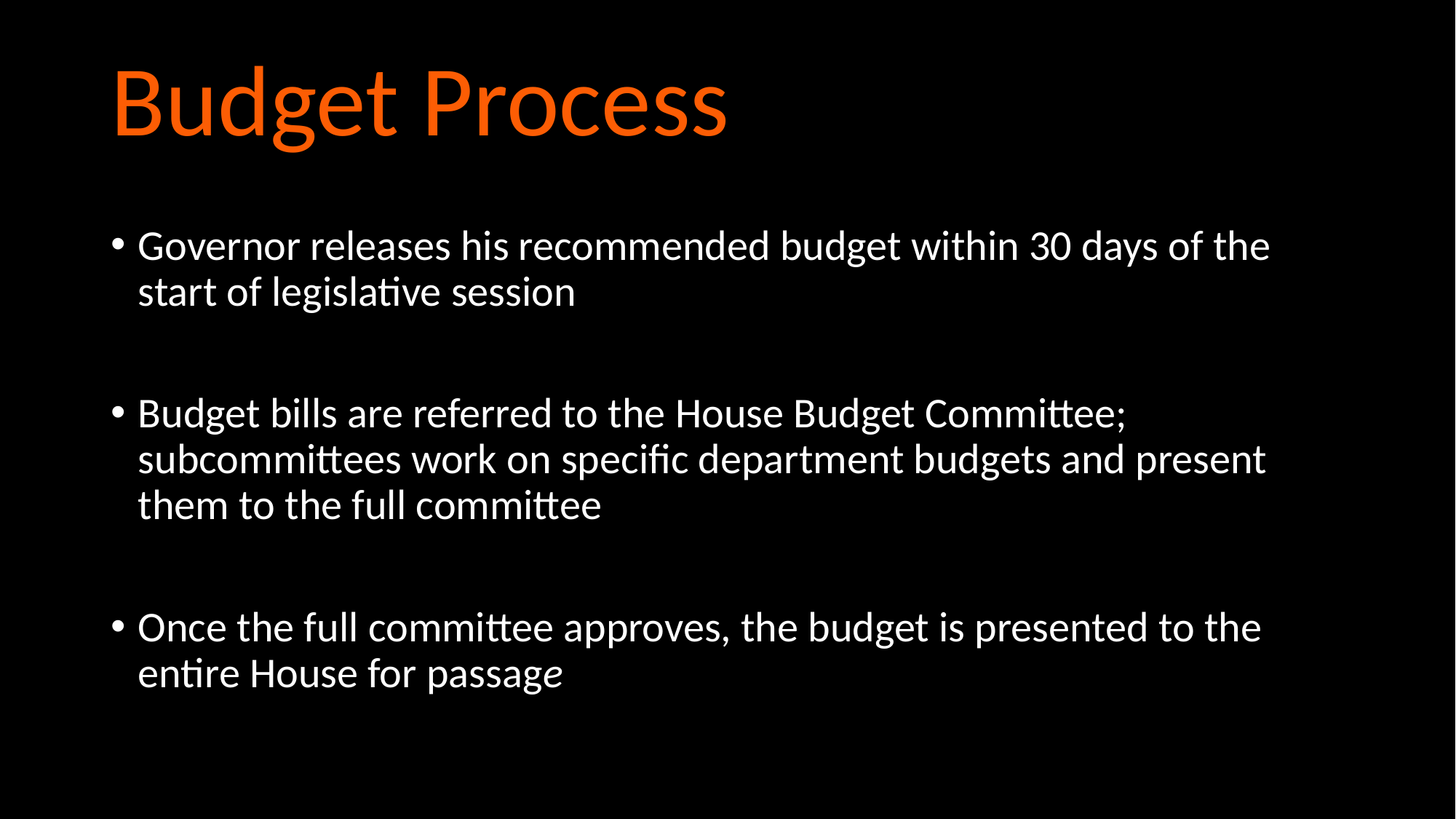

# Budget Process
Governor releases his recommended budget within 30 days of the start of legislative session

Budget bills are referred to the House Budget Committee; subcommittees work on specific department budgets and present them to the full committee

Once the full committee approves, the budget is presented to the entire House for passage